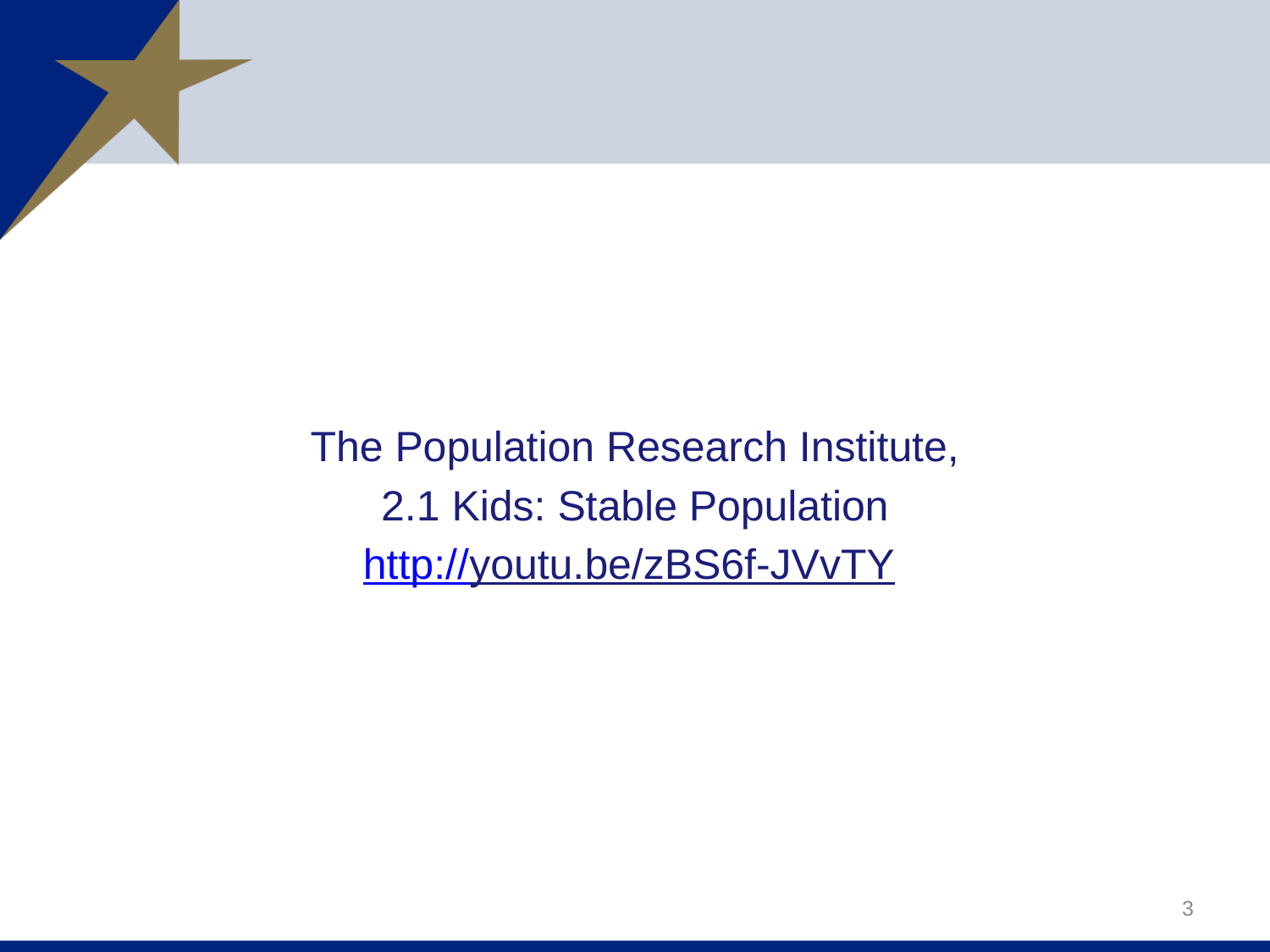

The Population Research Institute,
2.1 Kids: Stable Population
http://youtu.be/zBS6f-JVvTY
3